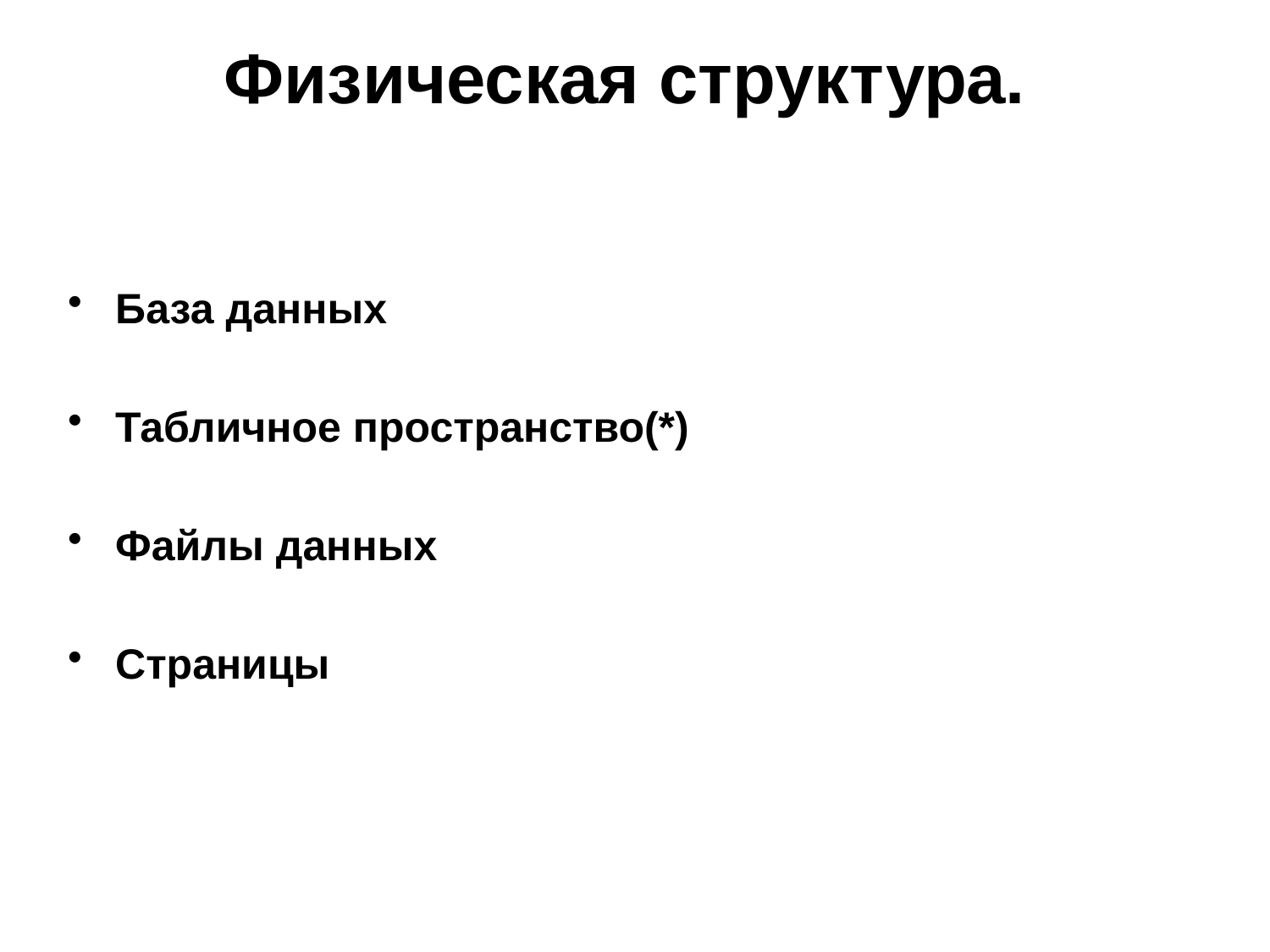

# Физическая структура.

База данных

Табличное пространство(*)

Файлы данных

Страницы